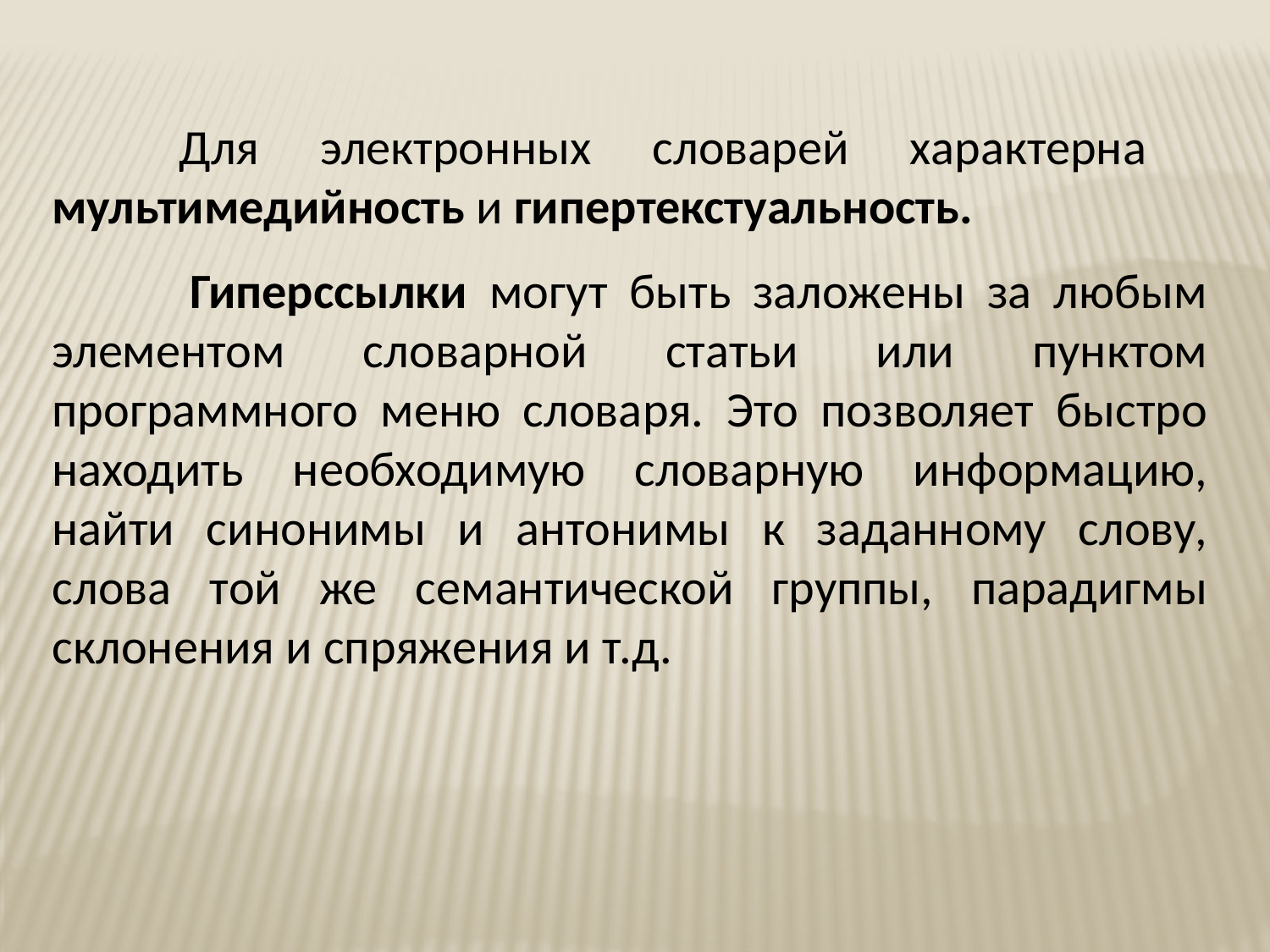

Для электронных словарей характерна  мультимедийность и гипертекстуальность.

 	Гиперссылки могут быть заложены за любым элементом словарной статьи или пунктом программного меню словаря. Это позволяет быстро находить необходимую словарную информацию, найти синонимы и антонимы к заданному слову, слова той же семантической группы, парадигмы склонения и спряжения и т.д.